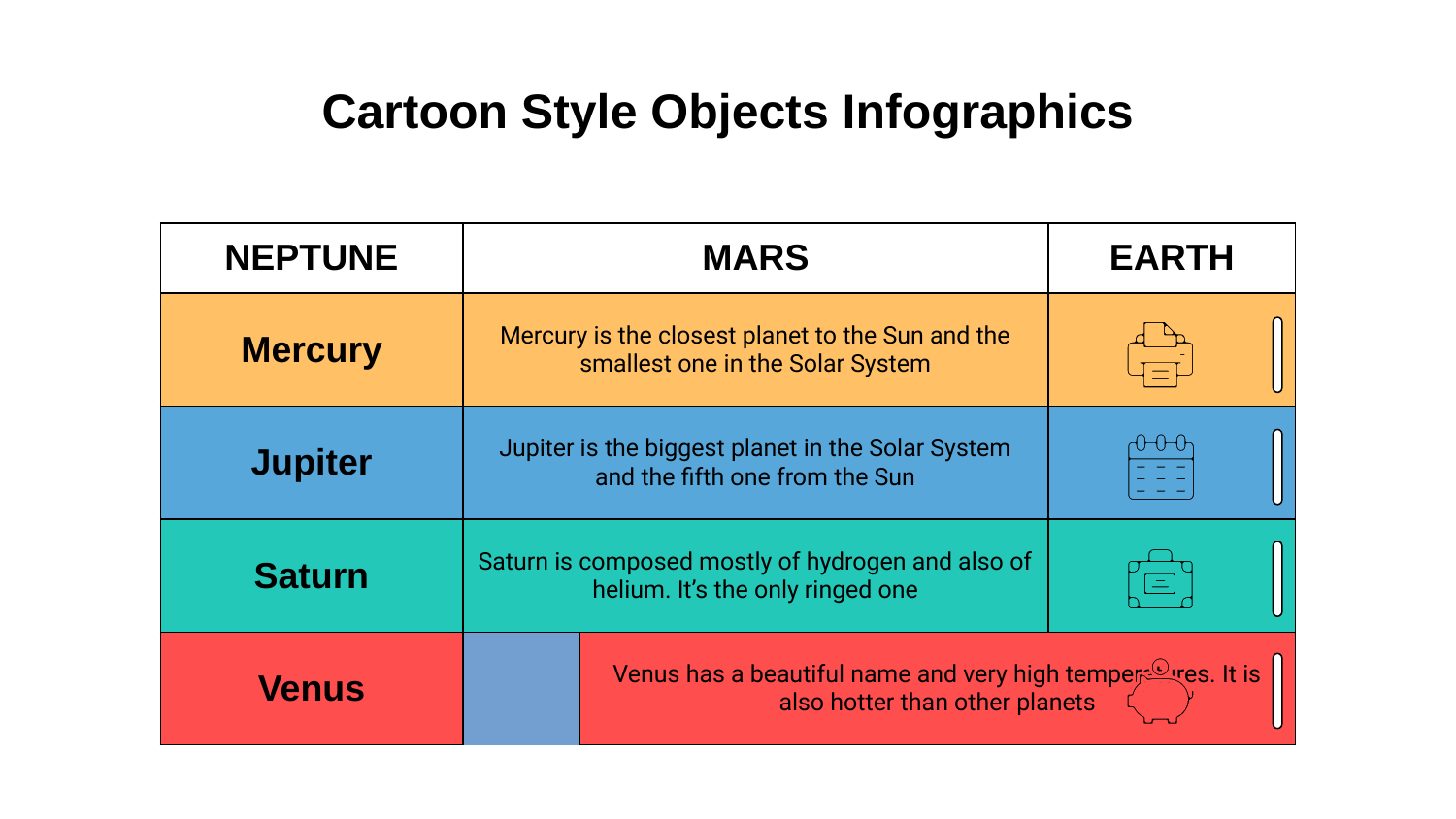

# Cartoon Style Objects Infographics
| NEPTUNE |  | MARS |  | EARTH |
| --- | --- | --- | --- | --- |
| Mercury |  | Mercury is the closest planet to the Sun and the smallest one in the Solar System |  |  |
| Jupiter |  | Jupiter is the biggest planet in the Solar System and the fifth one from the Sun |  |  |
| Saturn |  | Saturn is composed mostly of hydrogen and also of helium. It’s the only ringed one |  |  |
| Venus |  | Venus has a beautiful name and very high temperatures. It is also hotter than other planets |  |  |